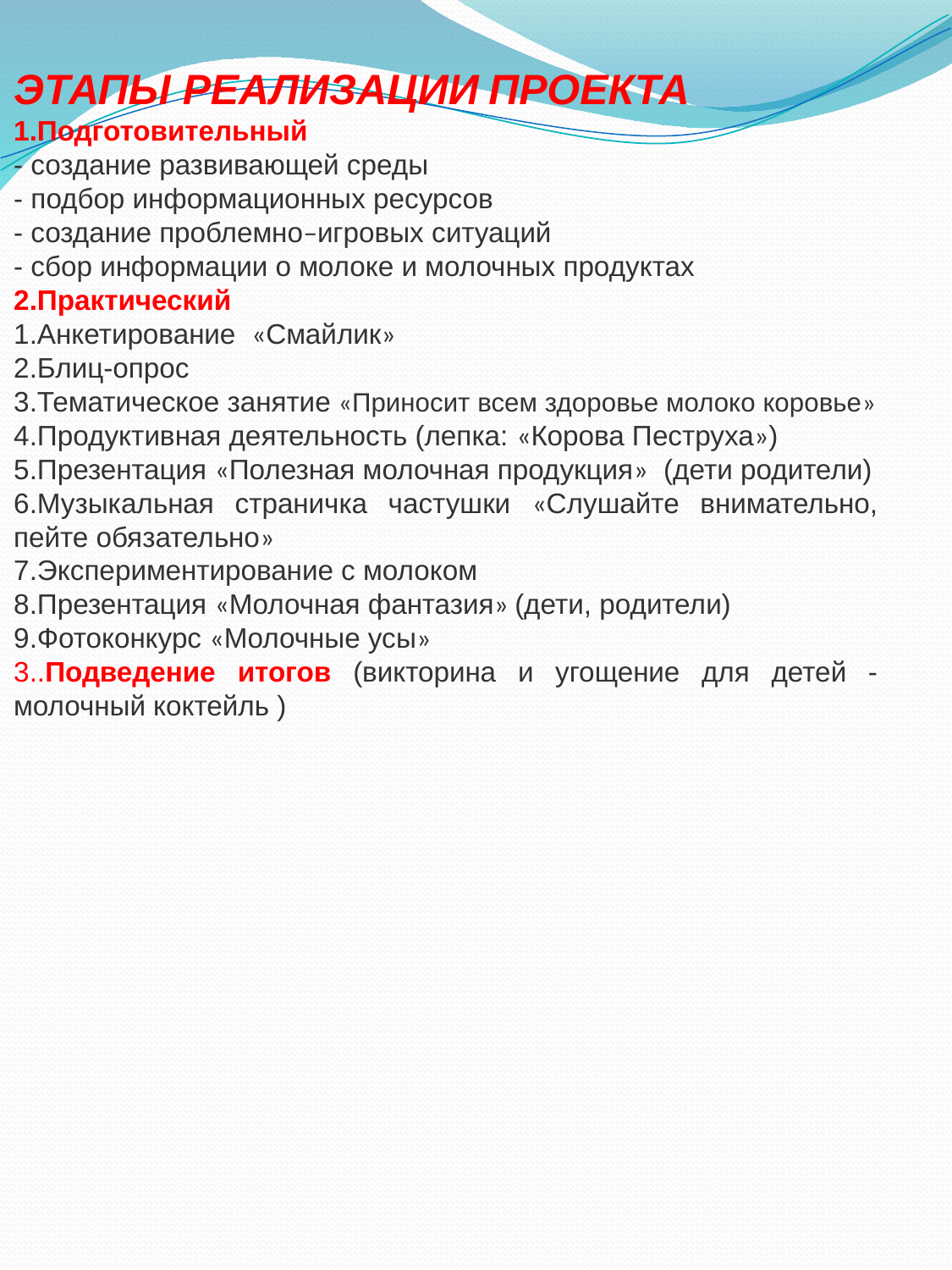

ЭТАПЫ РЕАЛИЗАЦИИ ПРОЕКТА
1.Подготовительный
- создание развивающей среды
- подбор информационных ресурсов
- создание проблемно–игровых ситуаций
- сбор информации о молоке и молочных продуктах
2.Практический
1.Анкетирование  «Смайлик»
2.Блиц-опрос
3.Тематическое занятие «Приносит всем здоровье молоко коровье»
4.Продуктивная деятельность (лепка: «Корова Пеструха»)
5.Презентация «Полезная молочная продукция»  (дети родители)
6.Музыкальная страничка частушки «Слушайте внимательно, пейте обязательно»
7.Экспериментирование с молоком
8.Презентация «Молочная фантазия» (дети, родители)
9.Фотоконкурс «Молочные усы»
3..Подведение итогов (викторина и угощение для детей - молочный коктейль )